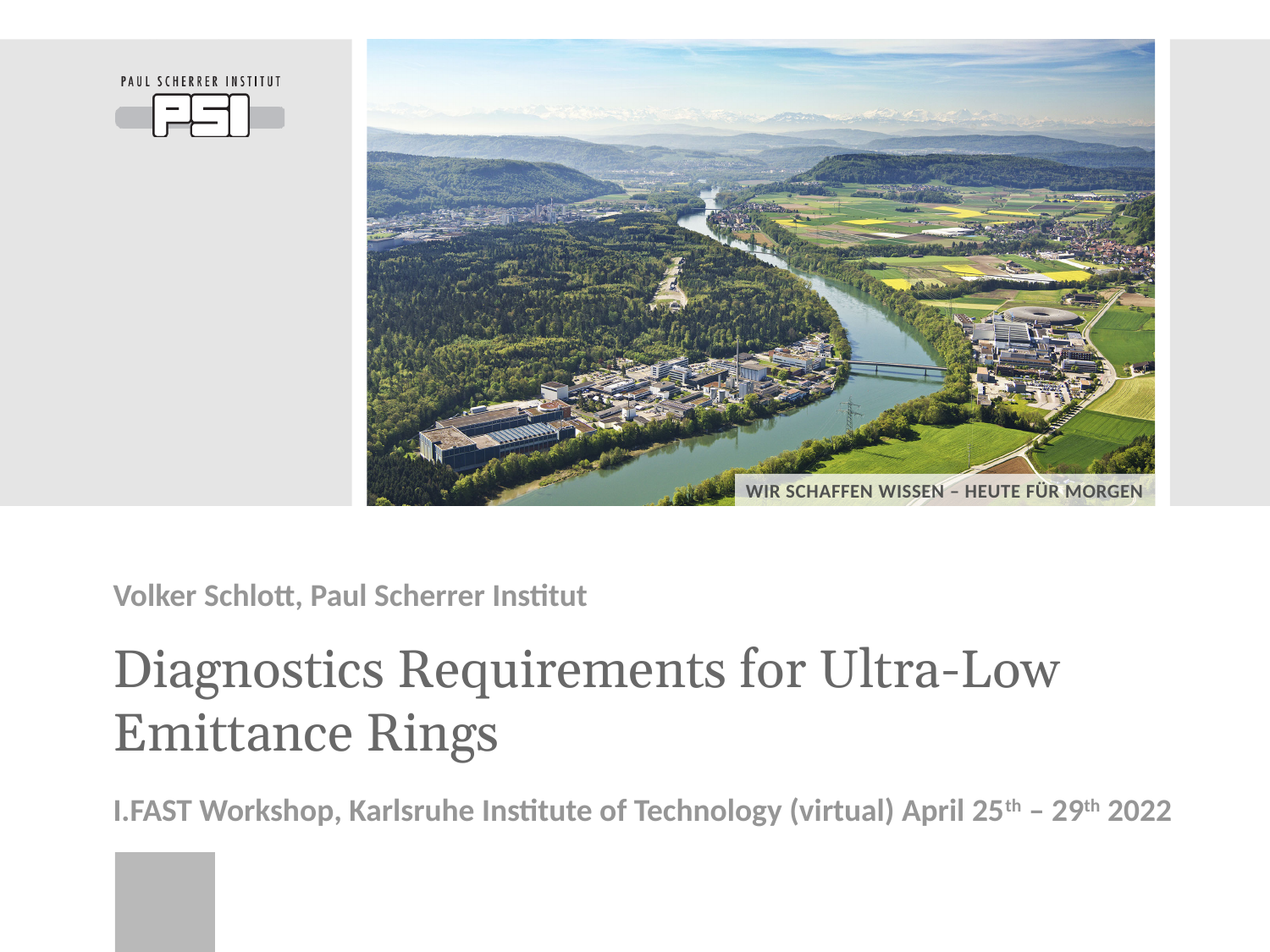

Volker Schlott, Paul Scherrer Institut
Diagnostics Requirements for Ultra-Low Emittance Rings
I.FAST Workshop, Karlsruhe Institute of Technology (virtual) April 25th – 29th 2022